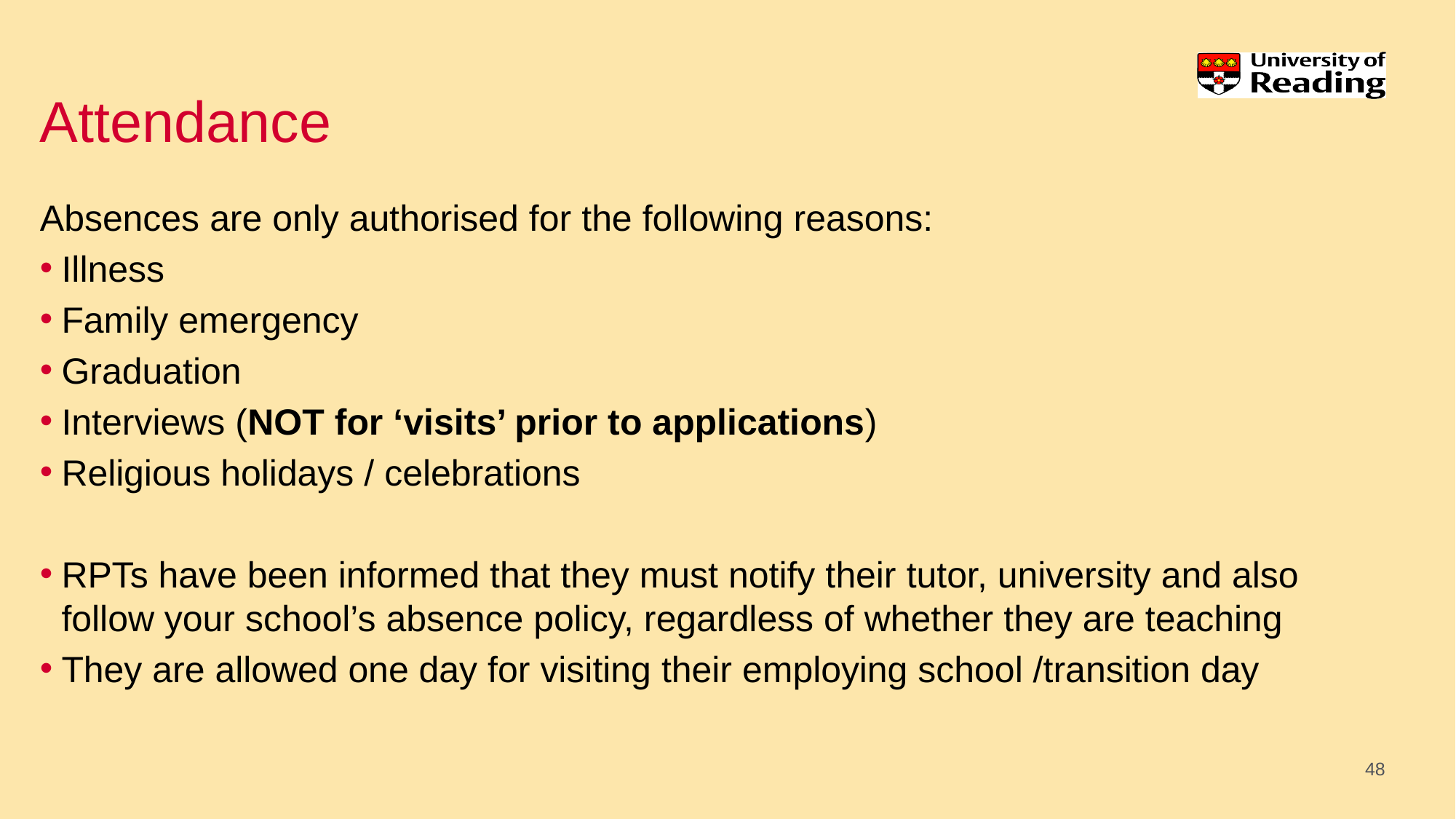

# Attendance
Absences are only authorised for the following reasons:
Illness
Family emergency
Graduation
Interviews (NOT for ‘visits’ prior to applications)
Religious holidays / celebrations

RPTs have been informed that they must notify their tutor, university and also follow your school’s absence policy, regardless of whether they are teaching
They are allowed one day for visiting their employing school /transition day

48